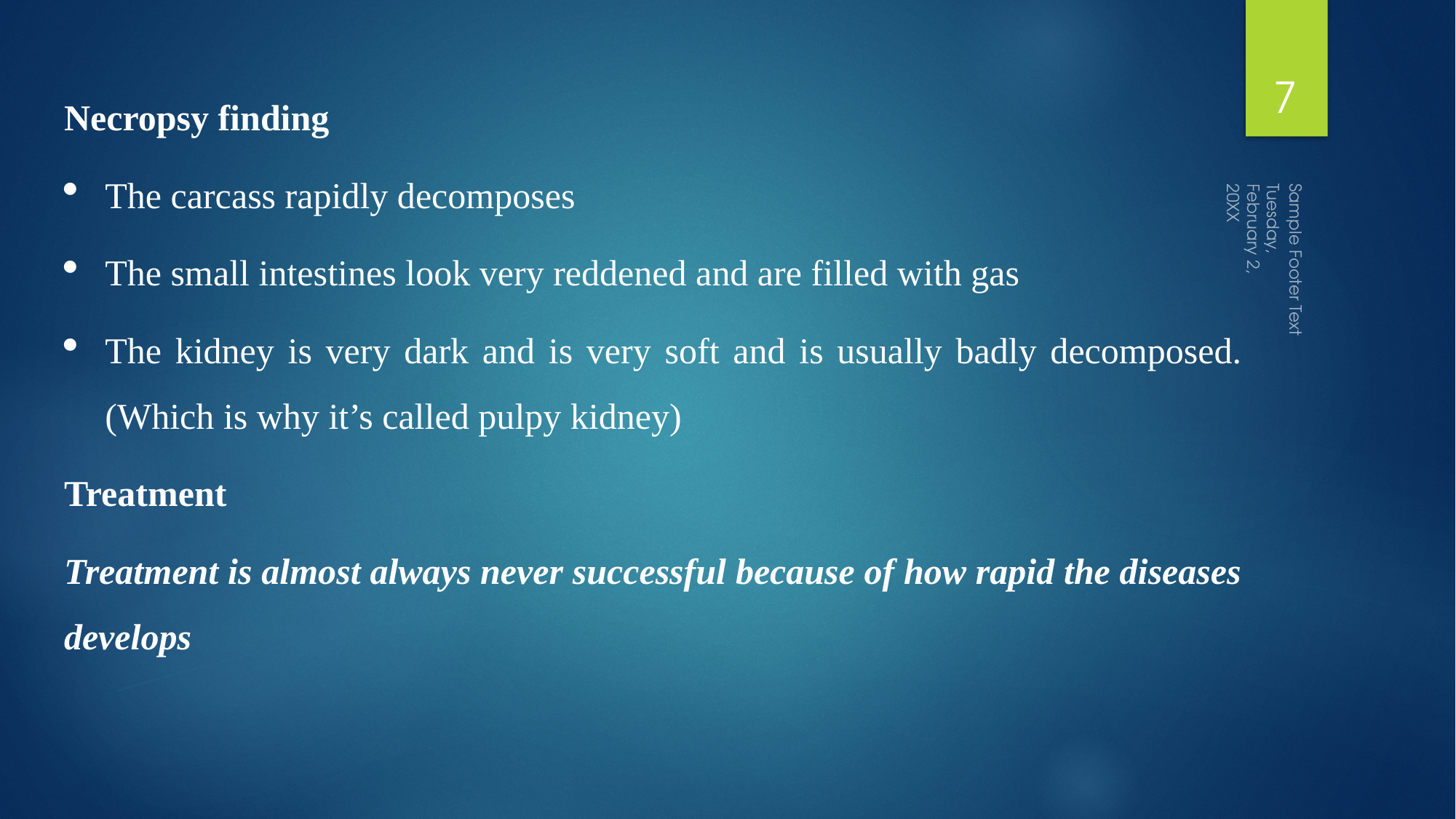

7
Necropsy finding
The carcass rapidly decomposes
The small intestines look very reddened and are filled with gas
The kidney is very dark and is very soft and is usually badly decomposed. (Which is why it’s called pulpy kidney)
Treatment
Treatment is almost always never successful because of how rapid the diseases develops

Tuesday, February 2, 20XX
Sample Footer Text